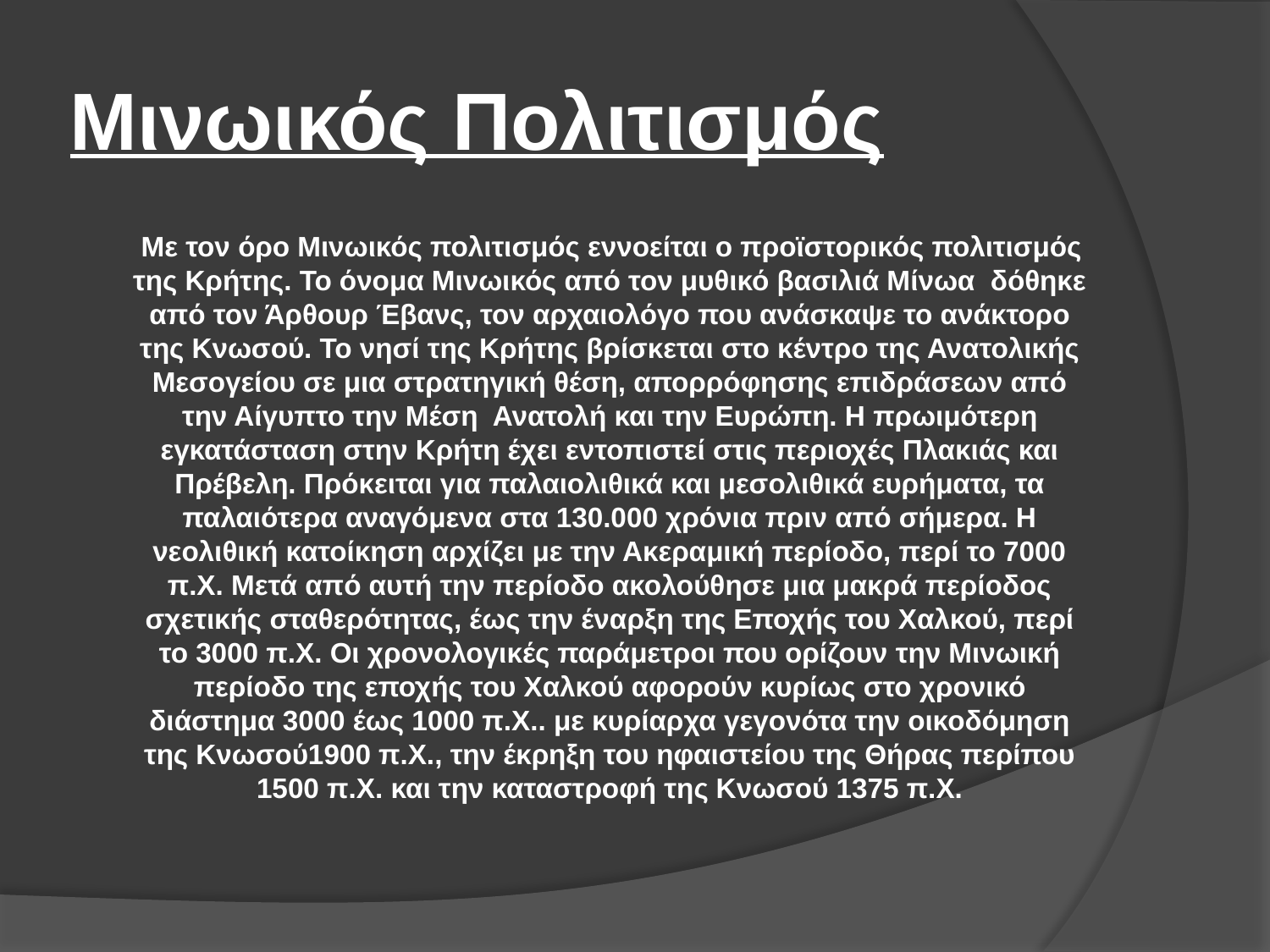

# Μινωικός Πολιτισμός
       Με τον όρο Μινωικός πολιτισμός εννοείται ο προϊστορικός πολιτισμός της Κρήτης. Το όνομα Μινωικός από τον μυθικό βασιλιά Μίνωα  δόθηκε από τον Άρθουρ Έβανς, τον αρχαιολόγο που ανάσκαψε το ανάκτορο της Κνωσού. Το νησί της Κρήτης βρίσκεται στο κέντρο της Ανατολικής Μεσογείου σε μια στρατηγική θέση, απορρόφησης επιδράσεων από την Αίγυπτο την Μέση  Ανατολή και την Ευρώπη. Η πρωιμότερη εγκατάσταση στην Κρήτη έχει εντοπιστεί στις περιοχές Πλακιάς και Πρέβελη. Πρόκειται για παλαιολιθικά και μεσολιθικά ευρήματα, τα παλαιότερα αναγόμενα στα 130.000 χρόνια πριν από σήμερα. Η νεολιθική κατοίκηση αρχίζει με την Ακεραμική περίοδο, περί το 7000 π.Χ. Μετά από αυτή την περίοδο ακολούθησε μια μακρά περίοδος σχετικής σταθερότητας, έως την έναρξη της Εποχής του Χαλκού, περί το 3000 π.Χ. Οι χρονολογικές παράμετροι που ορίζουν την Μινωική περίοδο της εποχής του Χαλκού αφορούν κυρίως στο χρονικό διάστημα 3000 έως 1000 π.Χ.. με κυρίαρχα γεγονότα την οικοδόμηση της Κνωσού1900 π.Χ., την έκρηξη του ηφαιστείου της Θήρας περίπου 1500 π.Χ. και την καταστροφή της Κνωσού 1375 π.Χ.